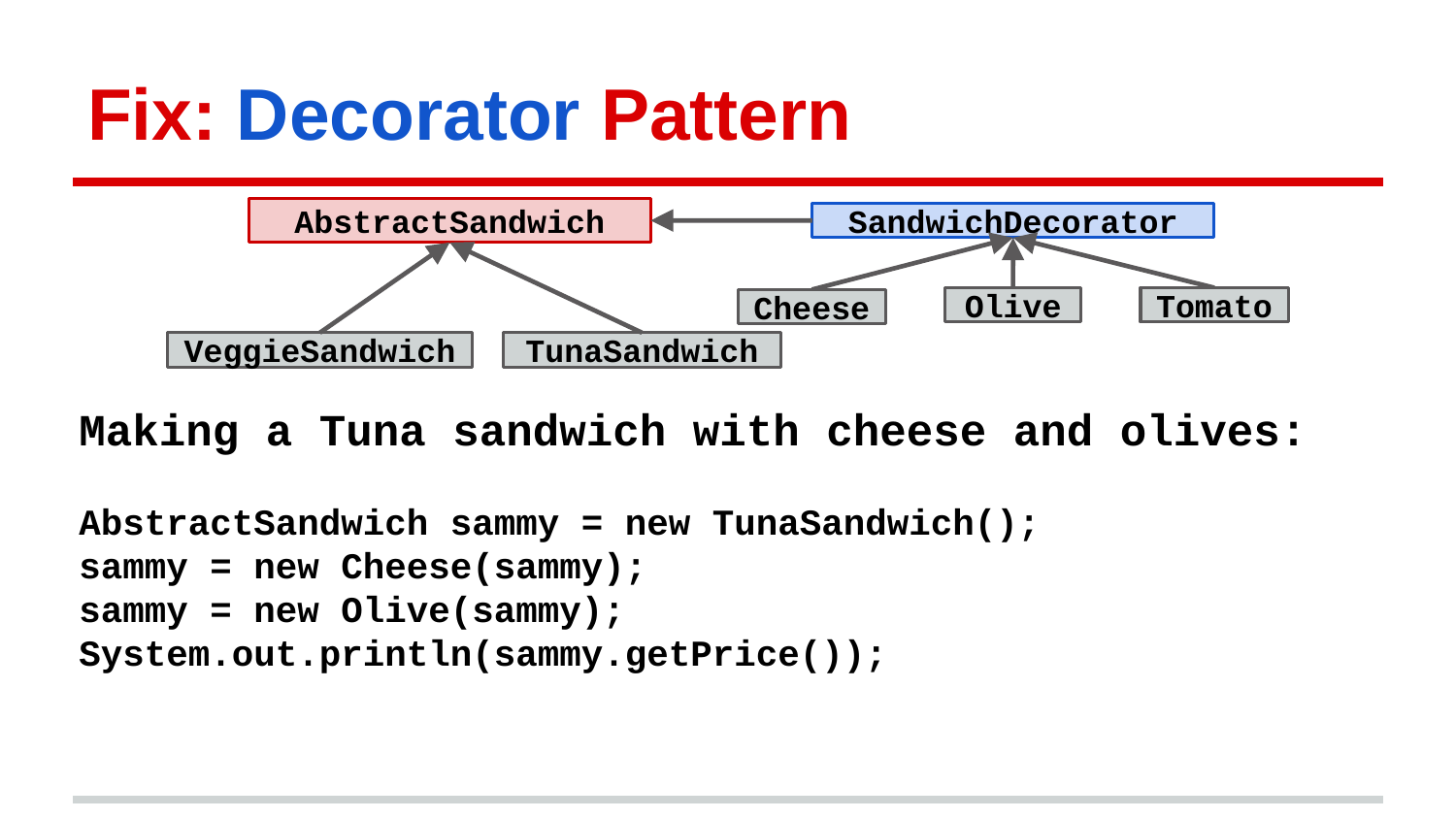

# Fix: Decorator Pattern
AbstractSandwich
SandwichDecorator
Olive
Tomato
Cheese
TunaSandwich
VeggieSandwich
Making a Tuna sandwich with cheese and olives:

AbstractSandwich sammy = new TunaSandwich();
sammy = new Cheese(sammy);
sammy = new Olive(sammy);
System.out.println(sammy.getPrice());